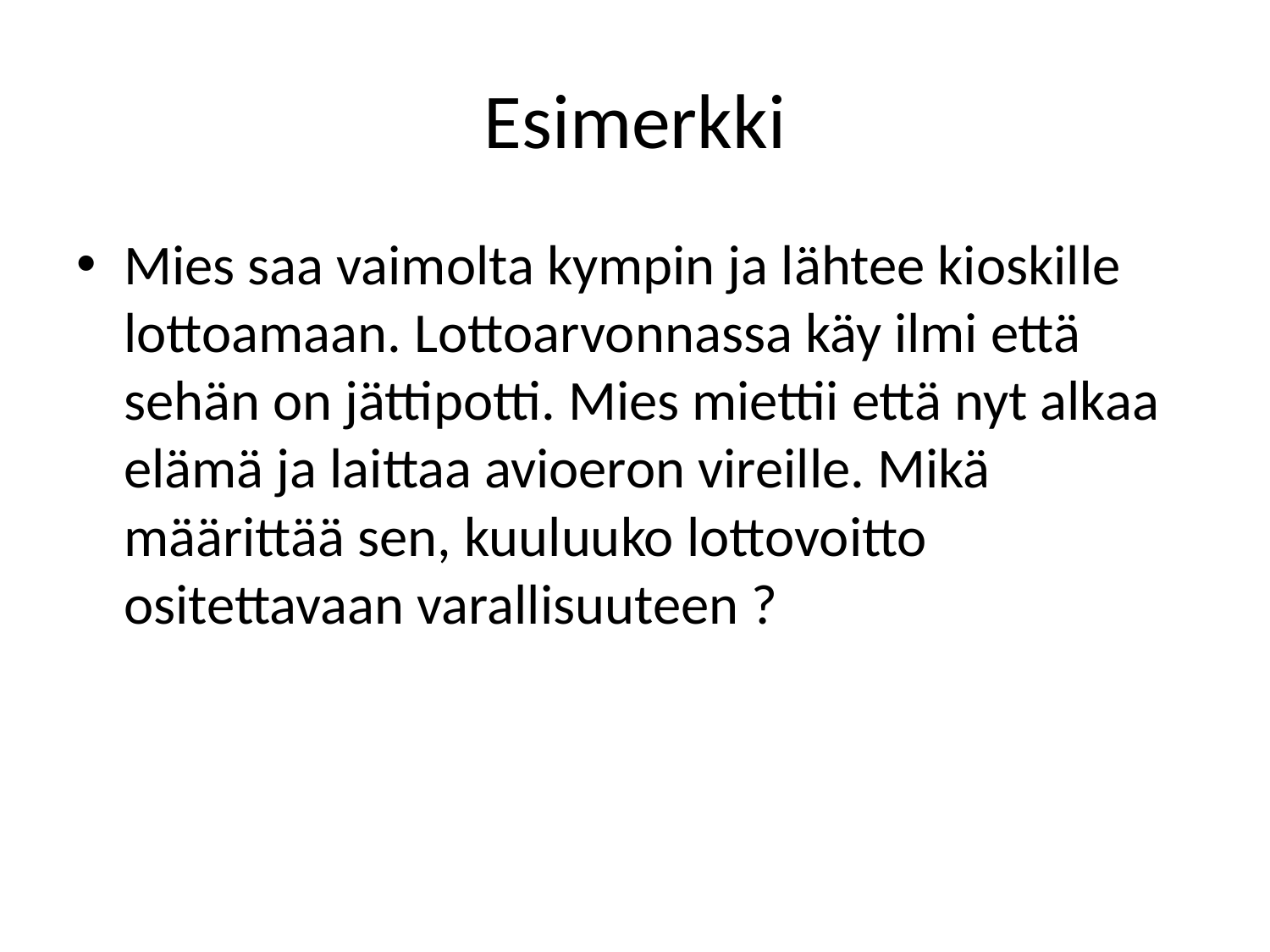

# Esimerkki
Mies saa vaimolta kympin ja lähtee kioskille lottoamaan. Lottoarvonnassa käy ilmi että sehän on jättipotti. Mies miettii että nyt alkaa elämä ja laittaa avioeron vireille. Mikä määrittää sen, kuuluuko lottovoitto ositettavaan varallisuuteen ?